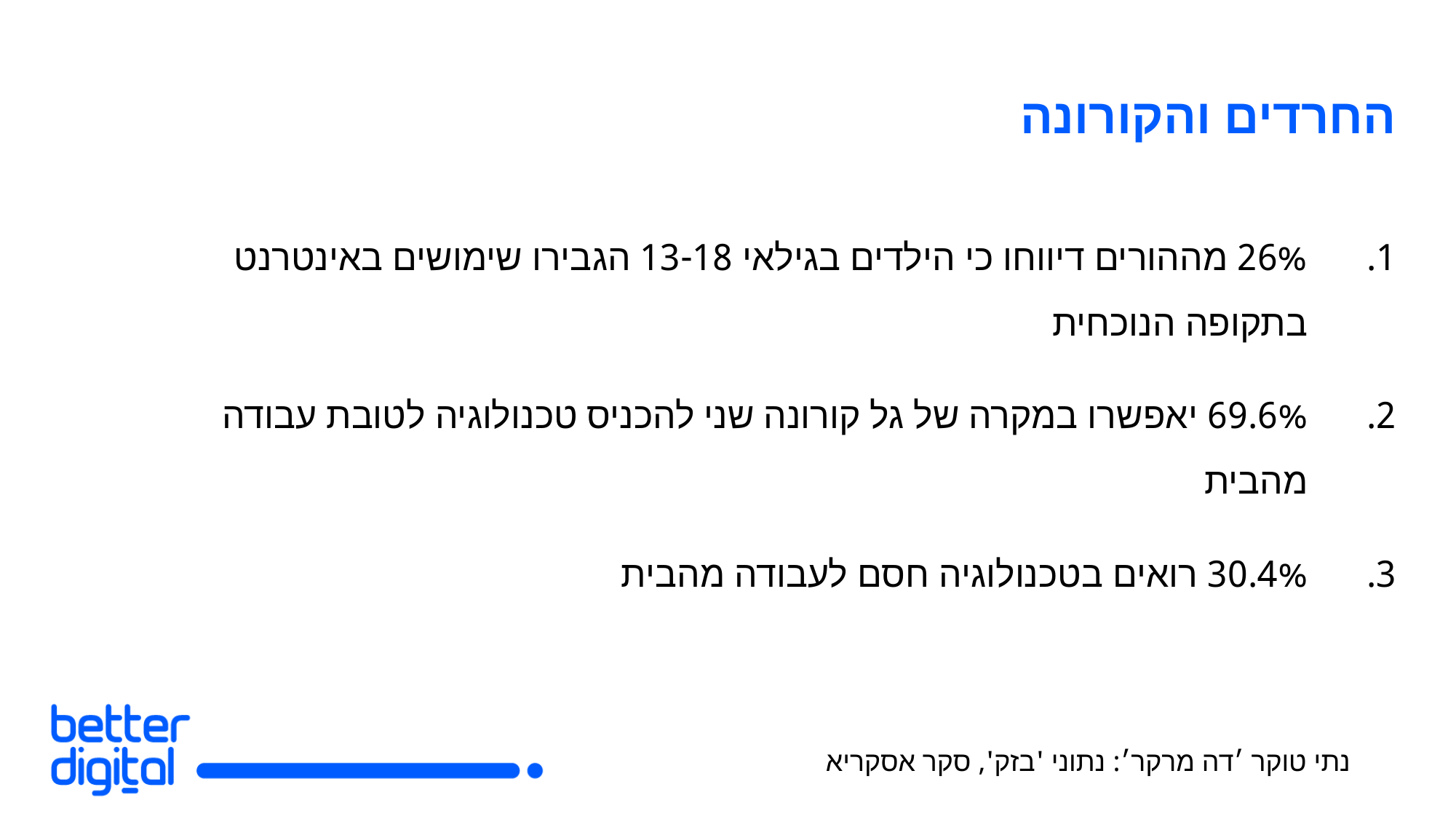

# החרדים והקורונה
26% מההורים דיווחו כי הילדים בגילאי 13-18 הגבירו שימושים באינטרנט בתקופה הנוכחית
69.6% יאפשרו במקרה של גל קורונה שני להכניס טכנולוגיה לטובת עבודה מהבית
30.4% רואים בטכנולוגיה חסם לעבודה מהבית

נתי טוקר ׳דה מרקר׳: נתוני 'בזק', סקר אסקריא
10